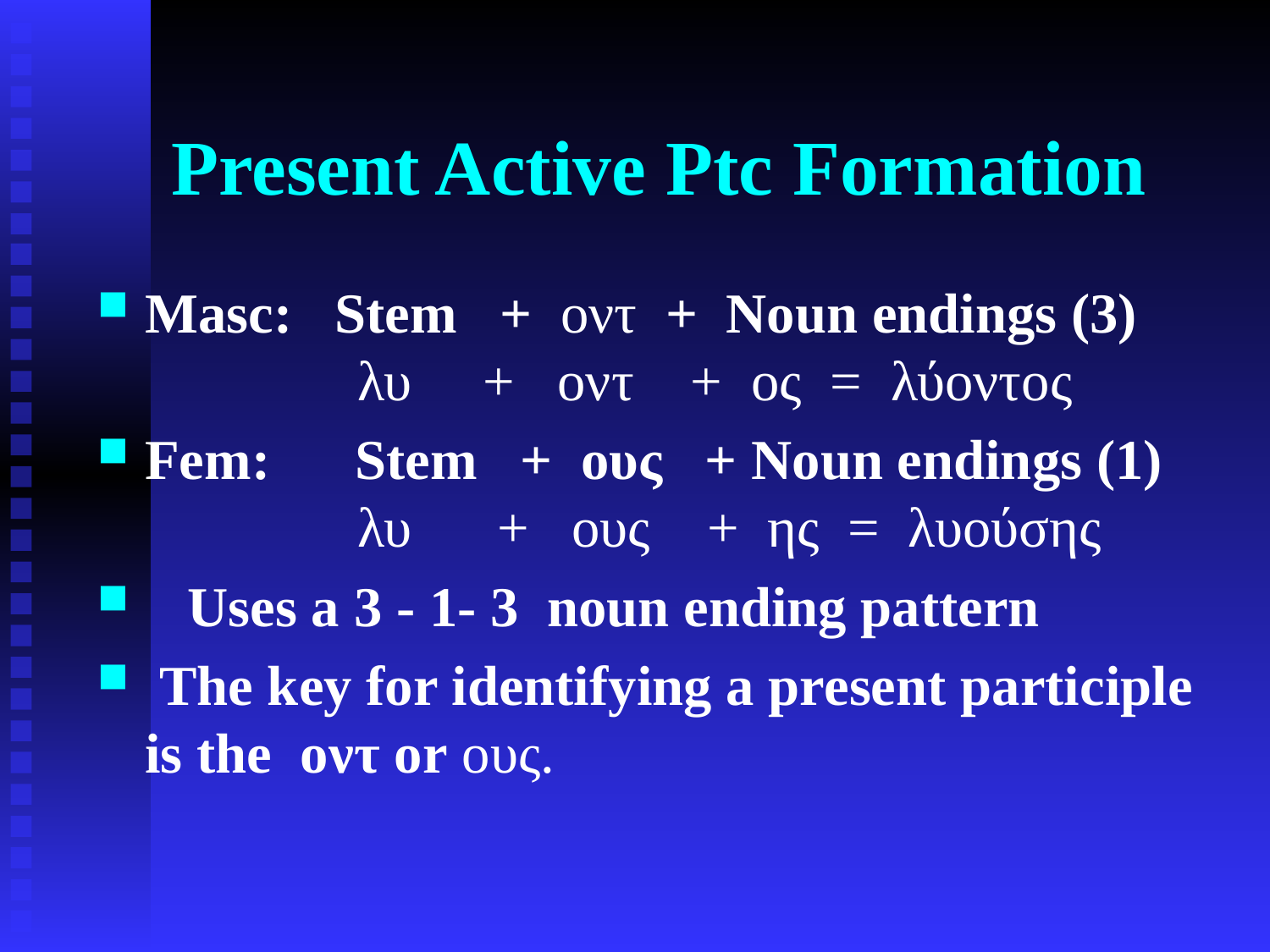

# Present Active Ptc Formation
Masc:   Stem   +  οντ  +  Noun endings (3)
               λυ     +   οντ    +  ος  =  λύοντος
Fem:      Stem   +  ους   + Noun endings (1)
               λυ      +   ους    +  ης  =  λυούσης
   Uses a 3 - 1- 3  noun ending pattern
 The key for identifying a present participle is the  οντ or ους.